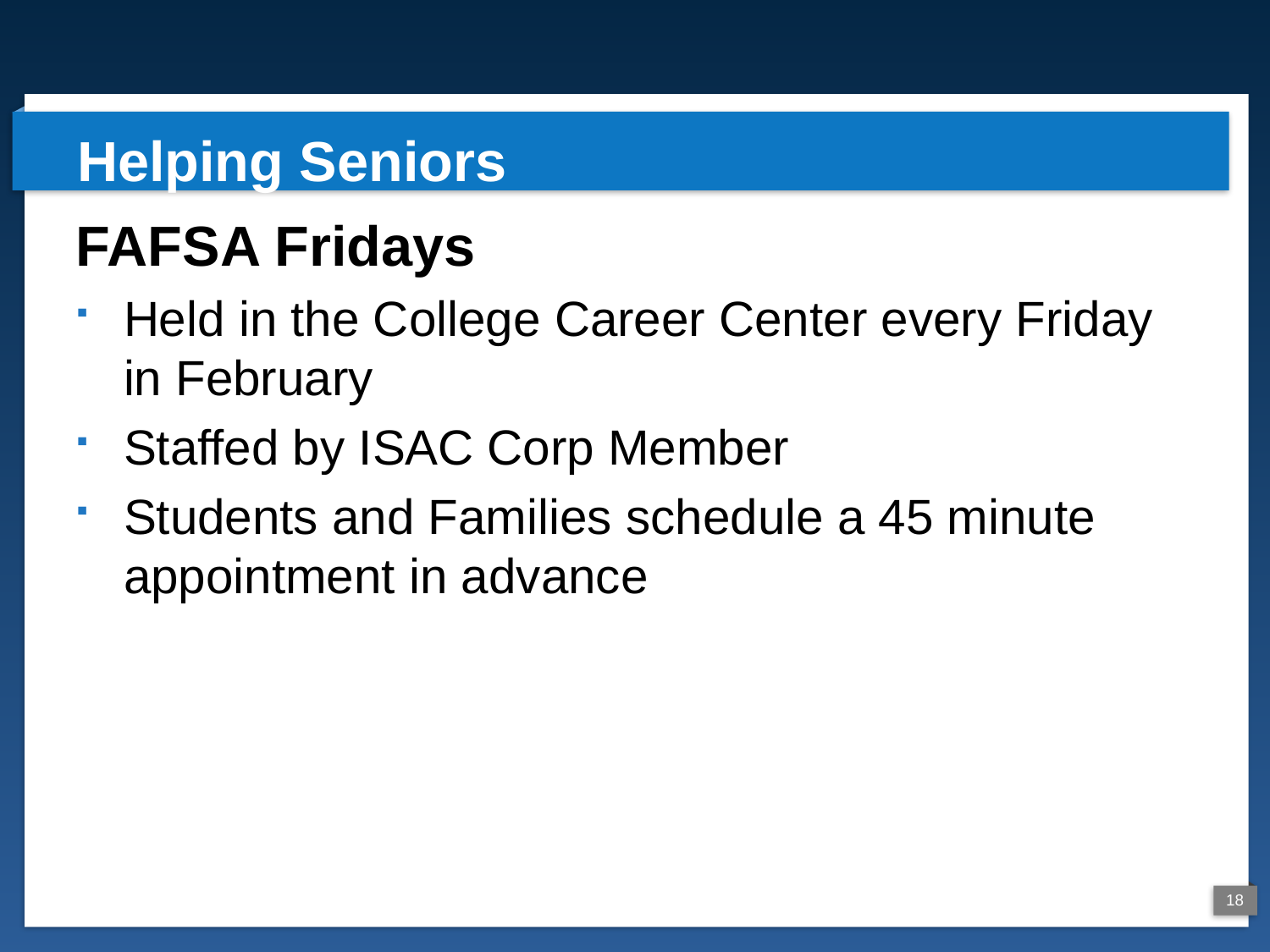

# Helping Seniors
FAFSA Fridays
Held in the College Career Center every Friday in February
Staffed by ISAC Corp Member
Students and Families schedule a 45 minute appointment in advance